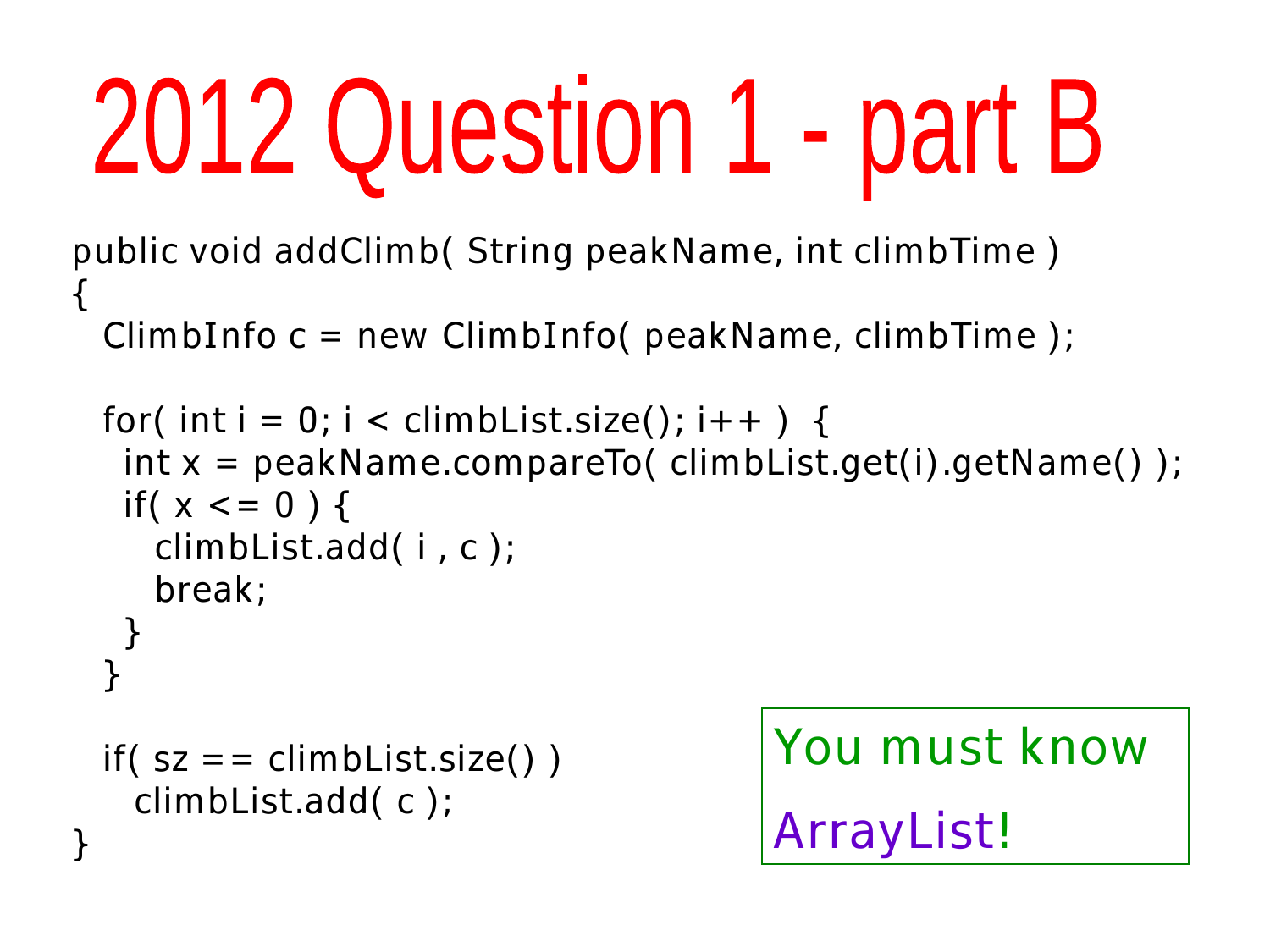

2012 Question 1 - part B
public void addClimb( String peakName, int climbTime )
{
   ClimbInfo c = new ClimbInfo( peakName, climbTime );

   for( int i = 0; i < climbList.size(); i++ )  {
     int x = peakName.compareTo( climbList.get(i).getName() );
     if( x <= 0 ) {
        climbList.add( i , c );
        break;
     }
   }

   if( sz == climbList.size() )
      climbList.add( c );
}
You must know
ArrayList!